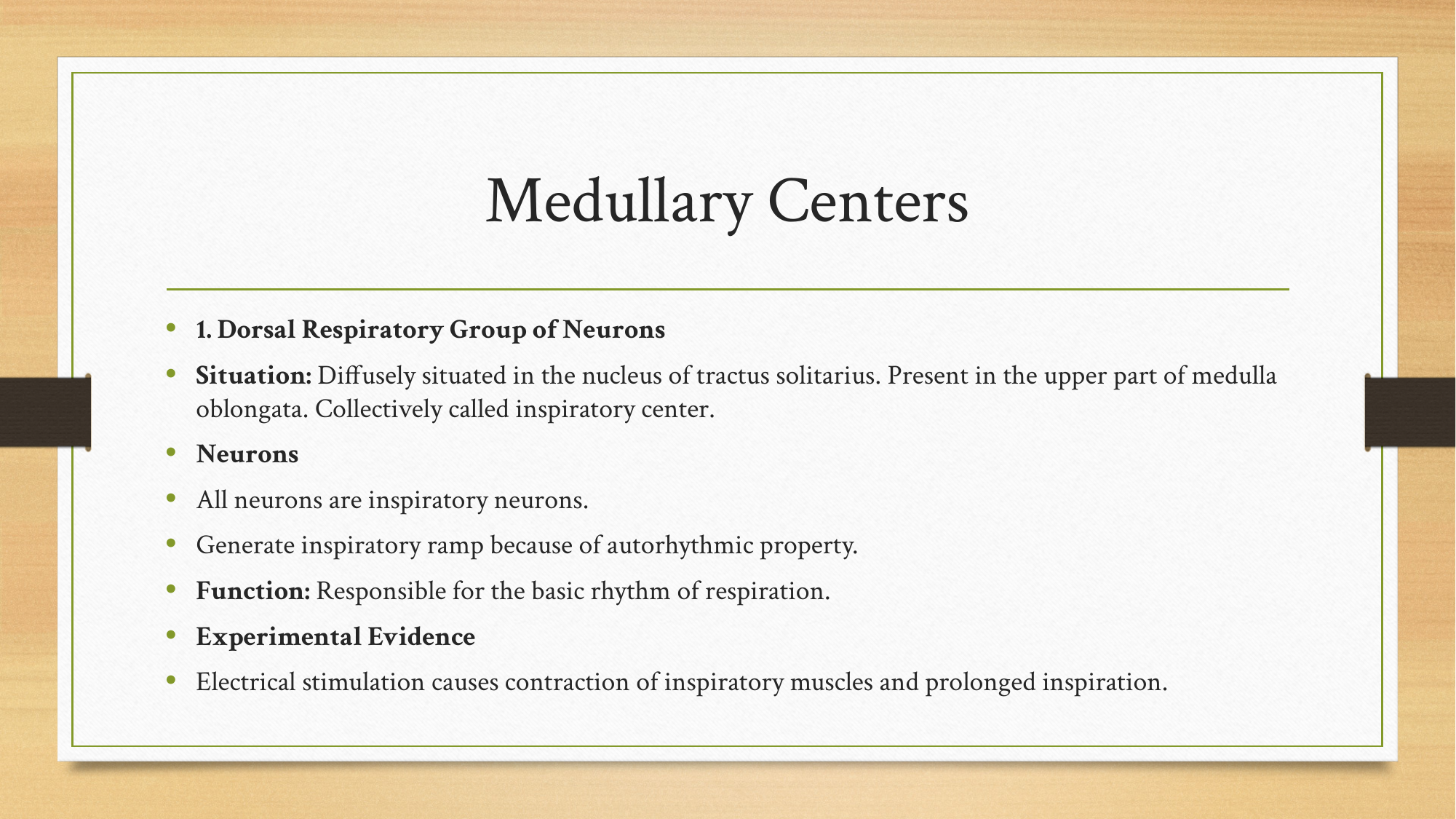

# Medullary Centers
1. Dorsal Respiratory Group of Neurons
Situation: Diffusely situated in the nucleus of tractus solitarius. Present in the upper part of medulla oblongata. Collectively called inspiratory center.
Neurons
All neurons are inspiratory neurons.
Generate inspiratory ramp because of autorhythmic property.
Function: Responsible for the basic rhythm of respiration.
Experimental Evidence
Electrical stimulation causes contraction of inspiratory muscles and prolonged inspiration.